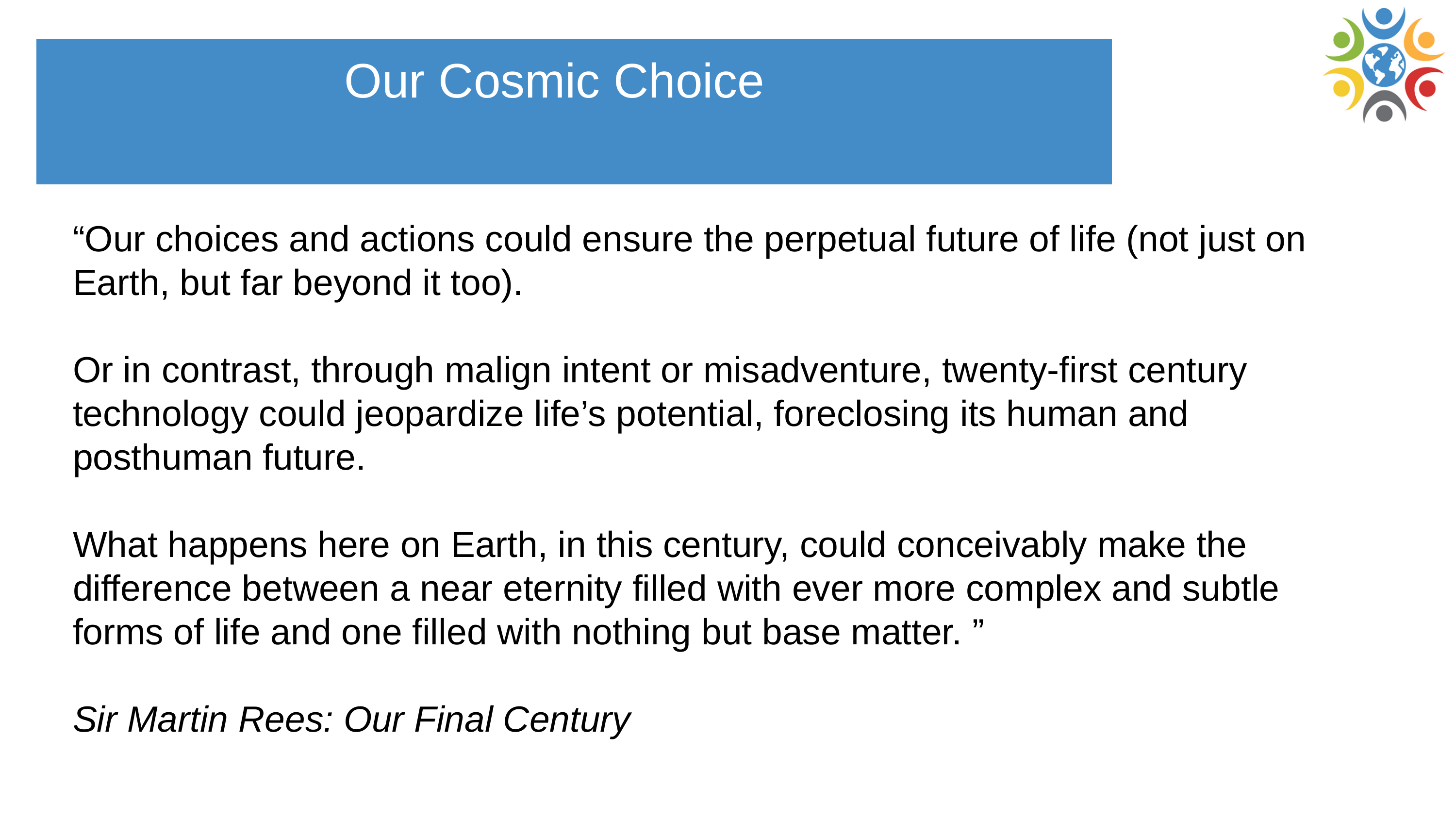

Our Cosmic Choice

“Our choices and actions could ensure the perpetual future of life (not just on Earth, but far beyond it too).
Or in contrast, through malign intent or misadventure, twenty-first century technology could jeopardize life’s potential, foreclosing its human and posthuman future.

What happens here on Earth, in this century, could conceivably make the difference between a near eternity filled with ever more complex and subtle forms of life and one filled with nothing but base matter. ”

Sir Martin Rees: Our Final Century